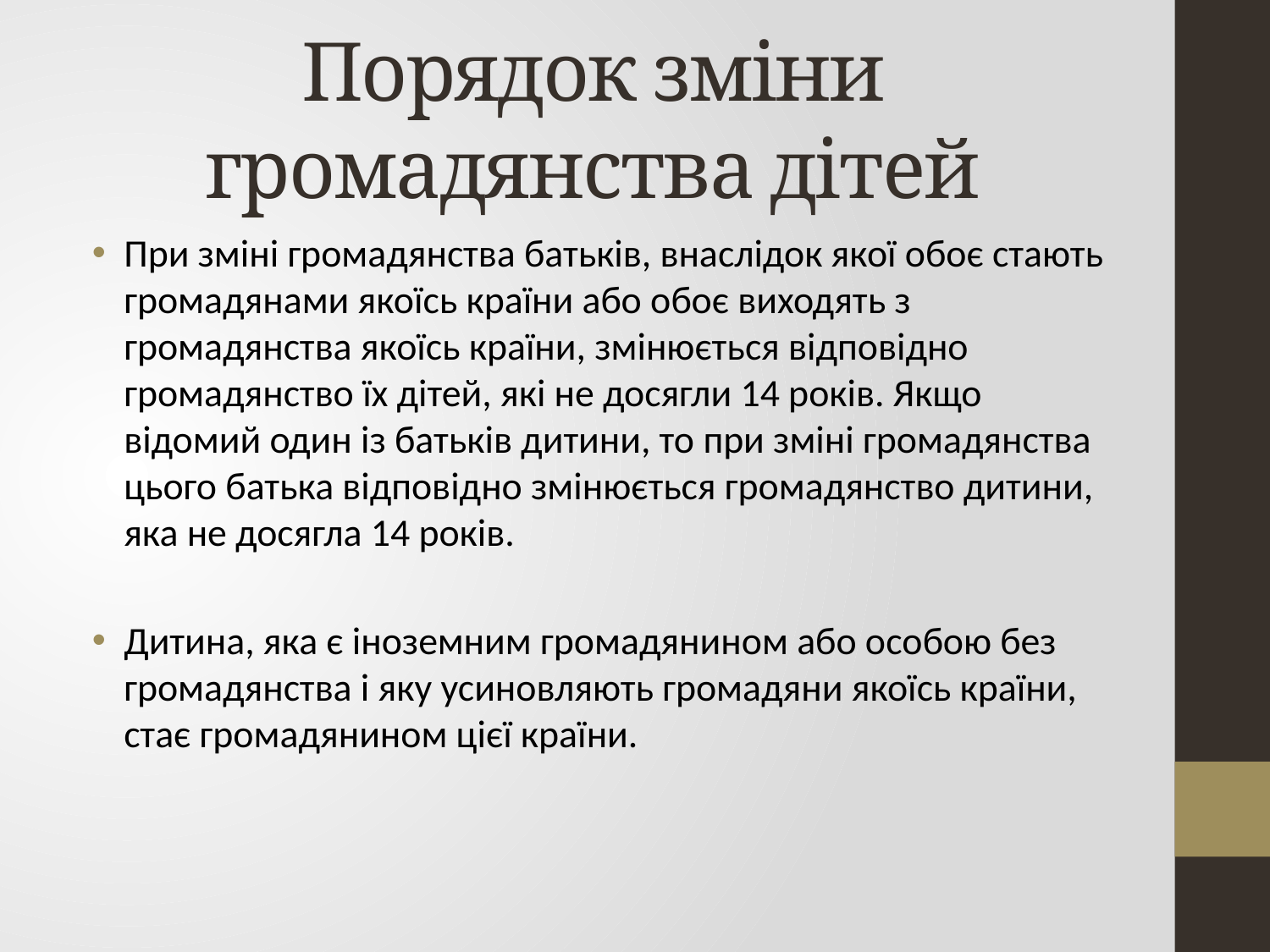

# Порядок зміни громадянства дітей
При зміні громадянства батьків, внаслідок якої обоє стають громадянами якоїсь країни або обоє виходять з громадянства якоїсь країни, змінюється відповідно громадянство їх дітей, які не досягли 14 років. Якщо відомий один із батьків дитини, то при зміні громадянства цього батька відповідно змінюється громадянство дитини, яка не досягла 14 років.

Дитина, яка є іноземним громадянином або особою без громадянства і яку усиновляють громадяни якоїсь країни, стає громадянином цієї країни.